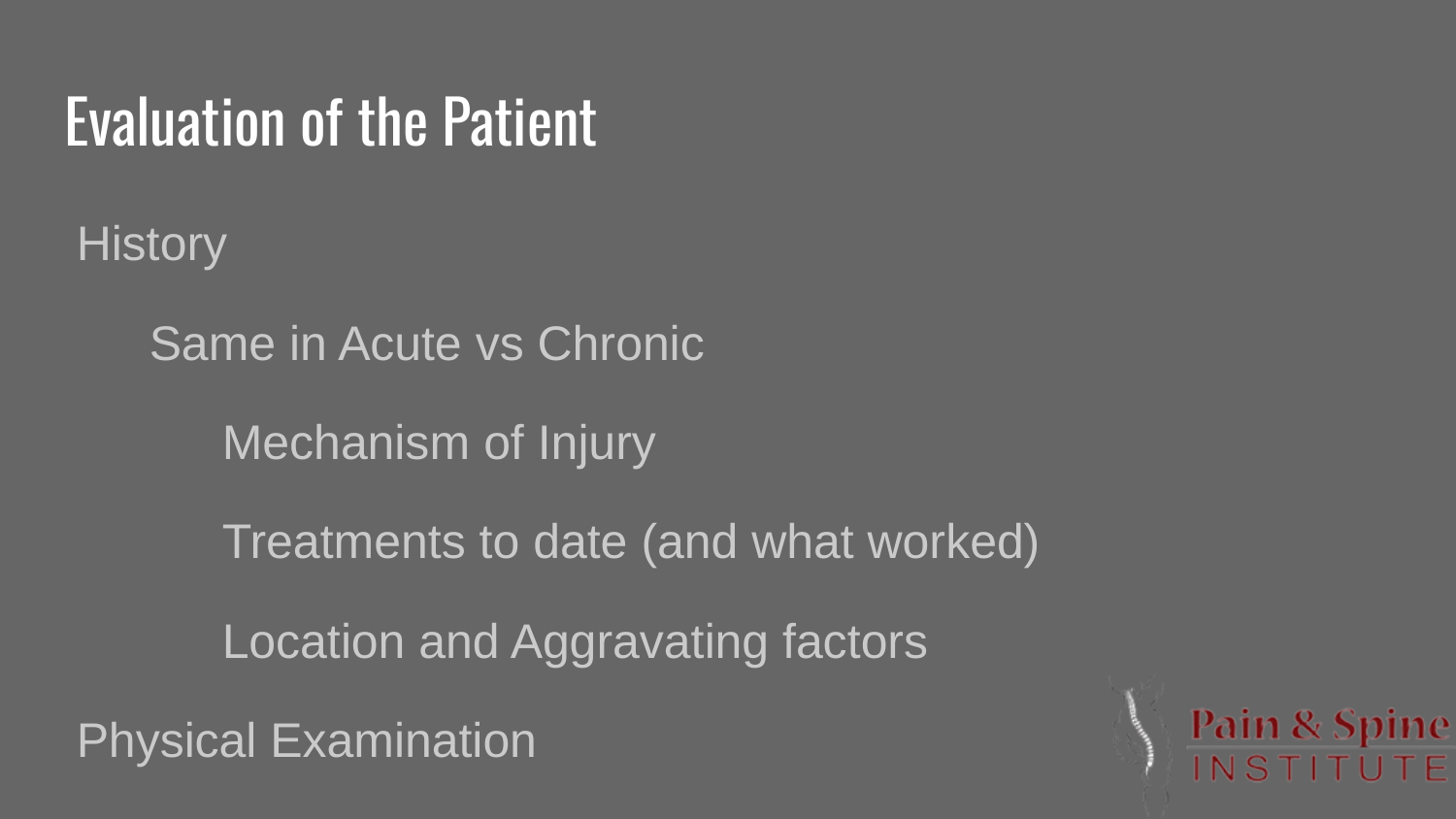

# Evaluation of the Patient
History
Same in Acute vs Chronic
Mechanism of Injury
Treatments to date (and what worked)
Location and Aggravating factors
Physical Examination
Differs in Acute vs Chronic
A-Delta / C-fibers